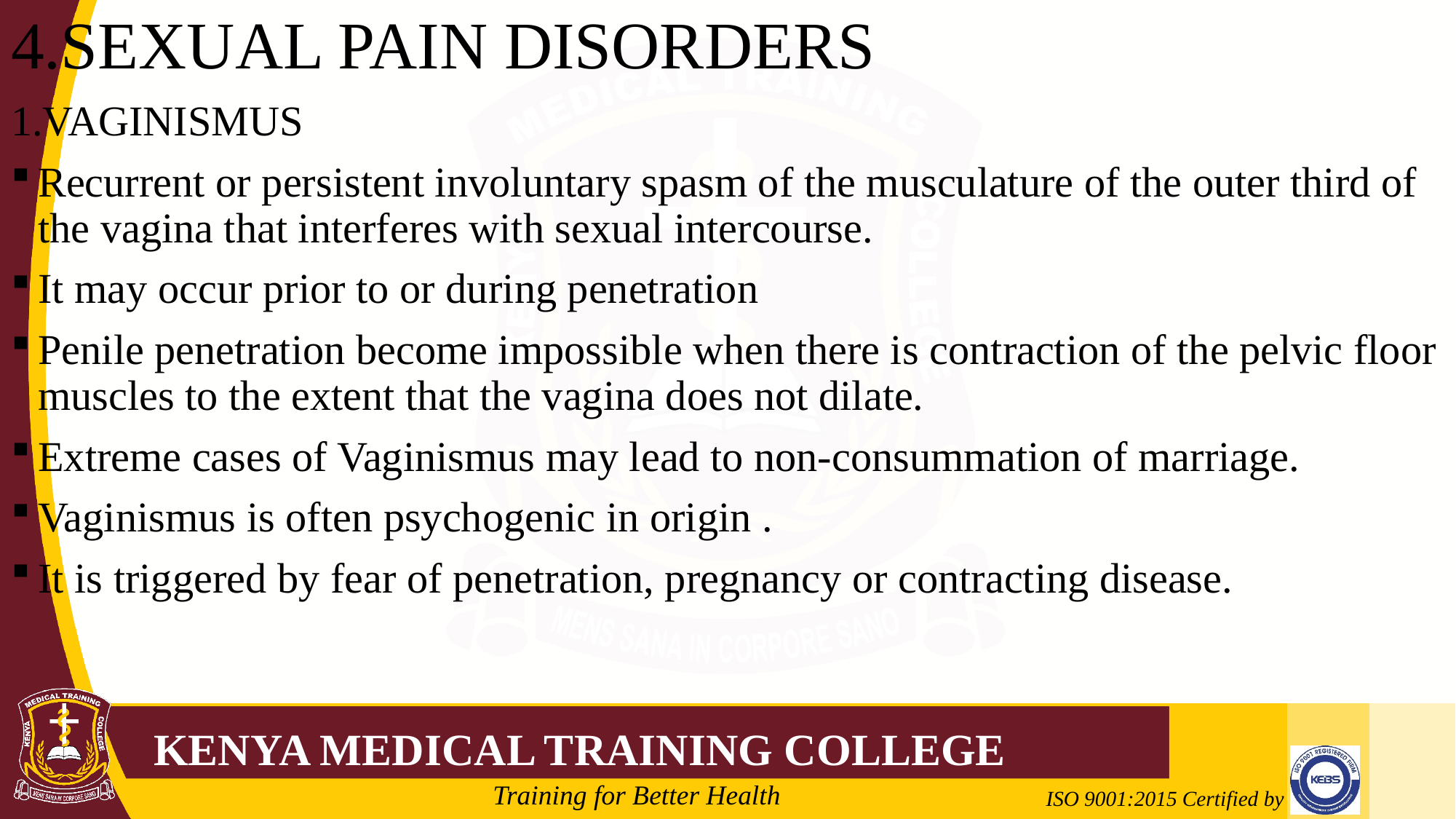

# 4.SEXUAL PAIN DISORDERS
1.VAGINISMUS
Recurrent or persistent involuntary spasm of the musculature of the outer third of  the vagina that interferes with sexual intercourse.
It may occur prior to or during penetration
Penile penetration become impossible when there is contraction of the pelvic floor muscles to the extent that the vagina does not dilate.
Extreme cases of Vaginismus may lead to non-consummation of marriage.
Vaginismus is often psychogenic in origin .
It is triggered by fear of penetration, pregnancy or contracting disease.